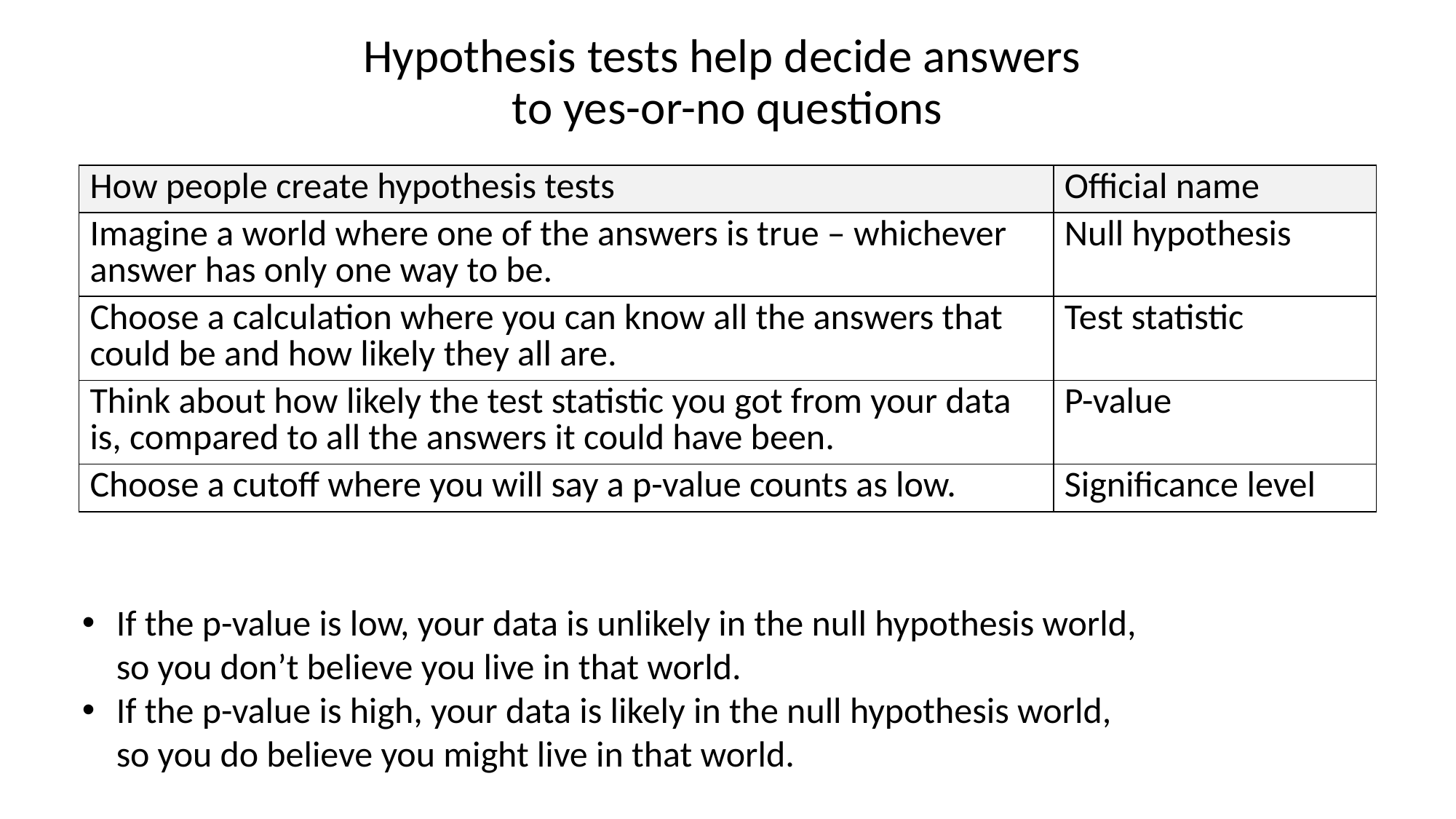

# Hypothesis tests help decide answers to yes-or-no questions
| How people create hypothesis tests | Official name |
| --- | --- |
| Imagine a world where one of the answers is true – whichever answer has only one way to be. | Null hypothesis |
| Choose a calculation where you can know all the answers that could be and how likely they all are. | Test statistic |
| Think about how likely the test statistic you got from your data is, compared to all the answers it could have been. | P-value |
| Choose a cutoff where you will say a p-value counts as low. | Significance level |
If the p-value is low, your data is unlikely in the null hypothesis world,
so you don’t believe you live in that world.
If the p-value is high, your data is likely in the null hypothesis world,
so you do believe you might live in that world.